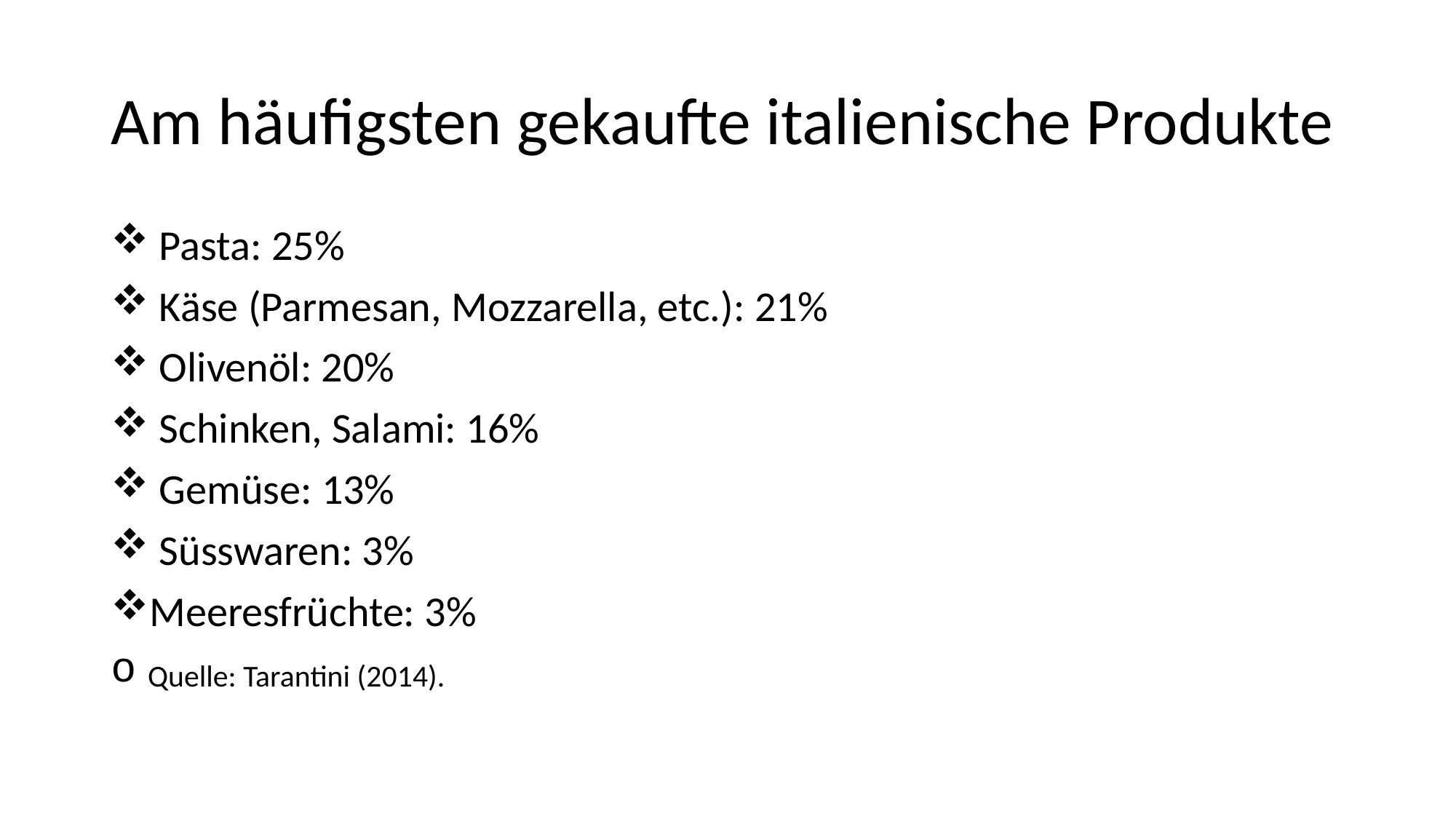

# Am häufigsten gekaufte italienische Produkte
 Pasta: 25%
 Käse (Parmesan, Mozzarella, etc.): 21%
 Olivenöl: 20%
 Schinken, Salami: 16%
 Gemüse: 13%
 Süsswaren: 3%
Meeresfrüchte: 3%
 Quelle: Tarantini (2014).